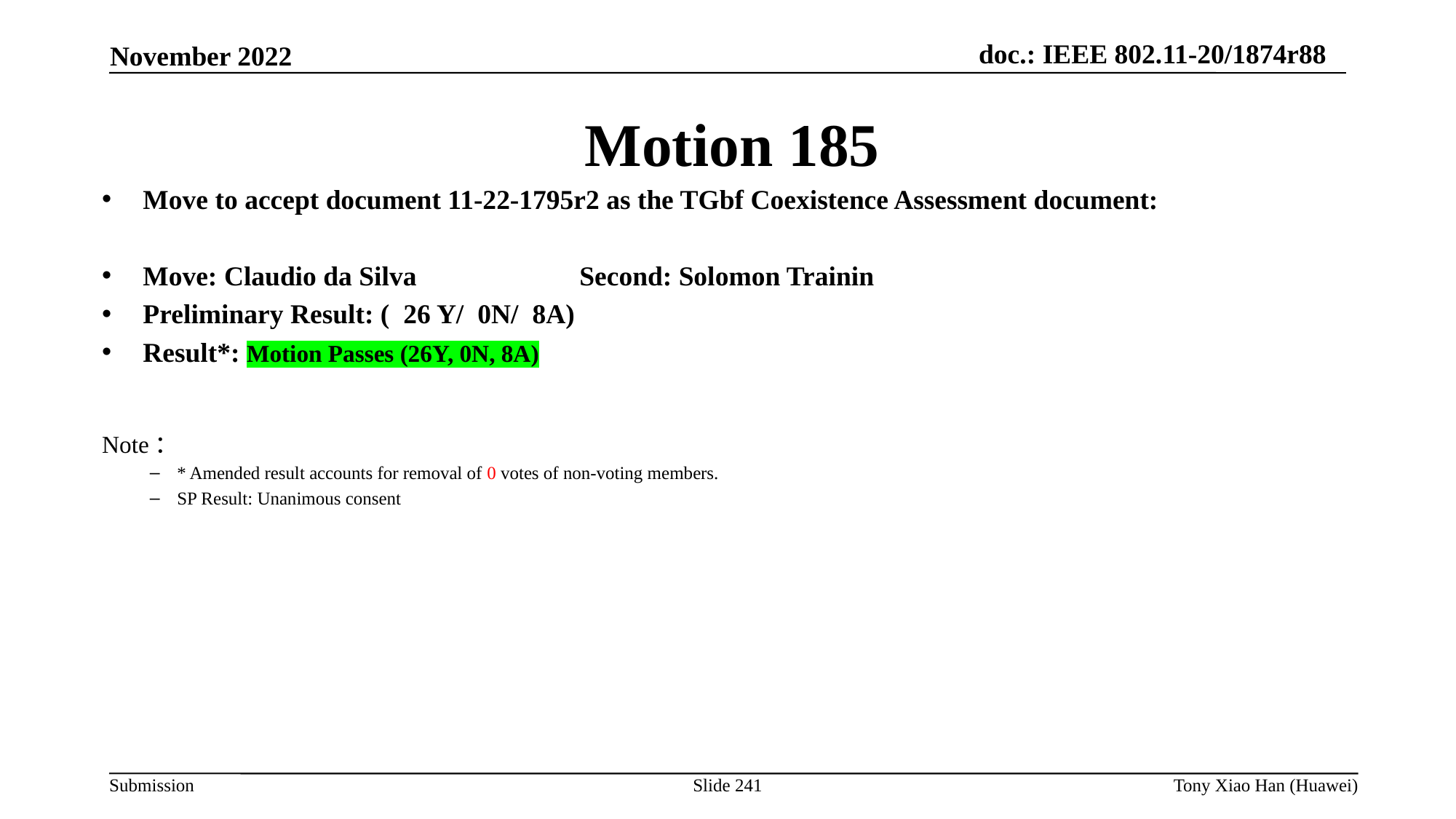

Motion 185

Move to accept document 11-22-1795r2 as the TGbf Coexistence Assessment document:

Move: Claudio da Silva 		Second: Solomon Trainin
Preliminary Result: (  26 Y/  0N/  8A)
Result*: Motion Passes (26Y, 0N, 8A)

Note：
* Amended result accounts for removal of 0 votes of non-voting members.
SP Result: Unanimous consent